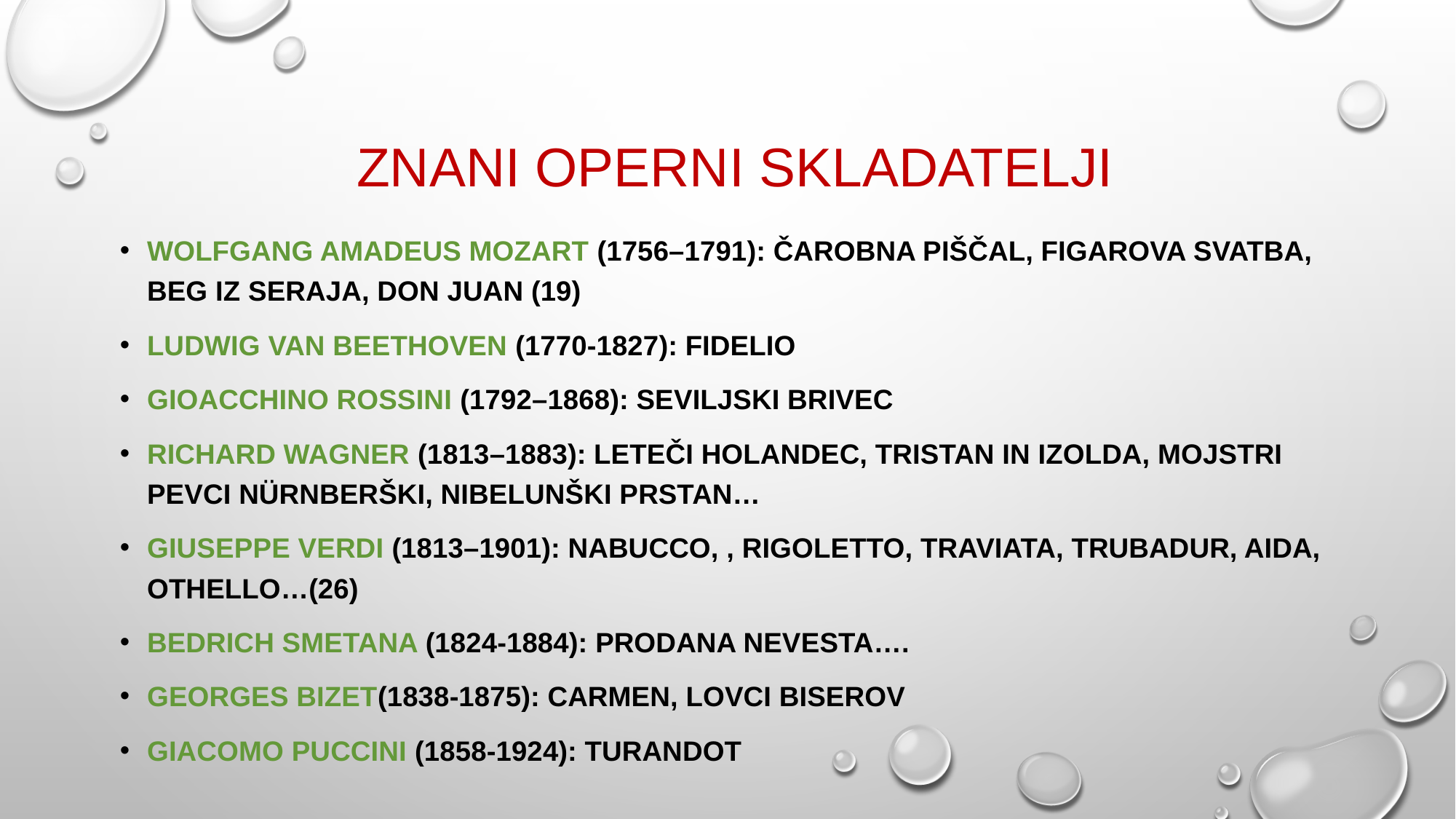

# znani Operni skladatelji
Wolfgang Amadeus Mozart (1756–1791): Čarobna piščal, FIGAROVA SVATBA, BEG IZ SERAJA, Don Juan (19)
Ludwig van Beethoven (1770-1827): Fidelio
Gioacchino Rossini (1792–1868): Seviljski brivec
Richard Wagner (1813–1883): Leteči Holandec, Tristan in Izolda, Mojstri pevci Nürnberški, Nibelunški Prstan…
Giuseppe Verdi (1813–1901): Nabucco, , Rigoletto, Traviata, Trubadur, Aida, Othello…(26)
Bedrich Smetana (1824-1884): Prodana Nevesta….
Georges Bizet(1838-1875): Carmen, Lovci biserov
GIACOMO PUCcINI (1858-1924): TURANDOT